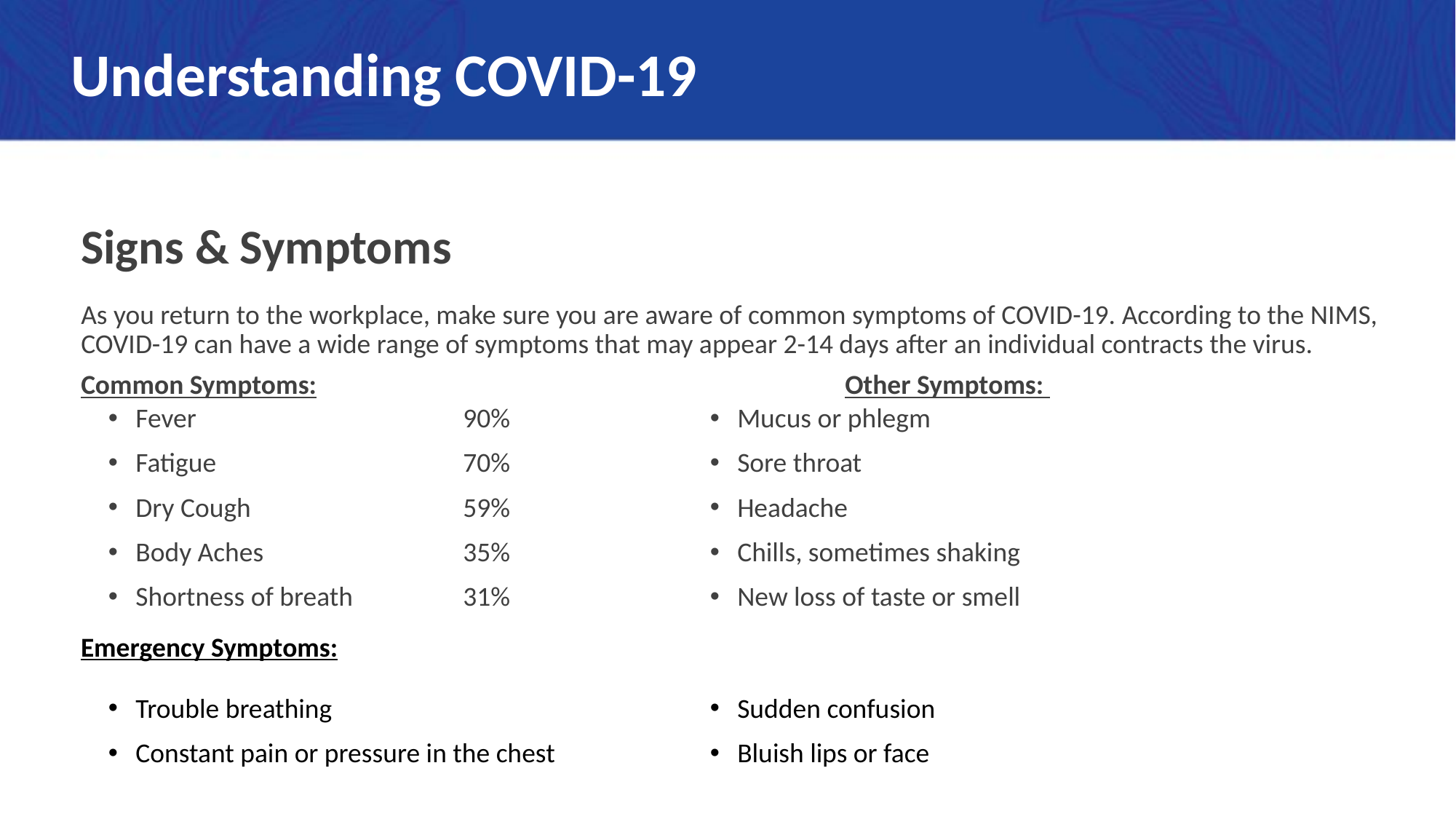

# Understanding COVID-19
Signs & Symptoms
As you return to the workplace, make sure you are aware of common symptoms of COVID-19. According to the NIMS, COVID-19 can have a wide range of symptoms that may appear 2-14 days after an individual contracts the virus.
Common Symptoms:					Other Symptoms:

Fever			90%
Fatigue			70%
Dry Cough		59%
Body Aches 		35%
Shortness of breath 	31%

Mucus or phlegm
Sore throat
Headache
Chills, sometimes shaking
New loss of taste or smell
Emergency Symptoms:
Trouble breathing
Constant pain or pressure in the chest
Sudden confusion
Bluish lips or face